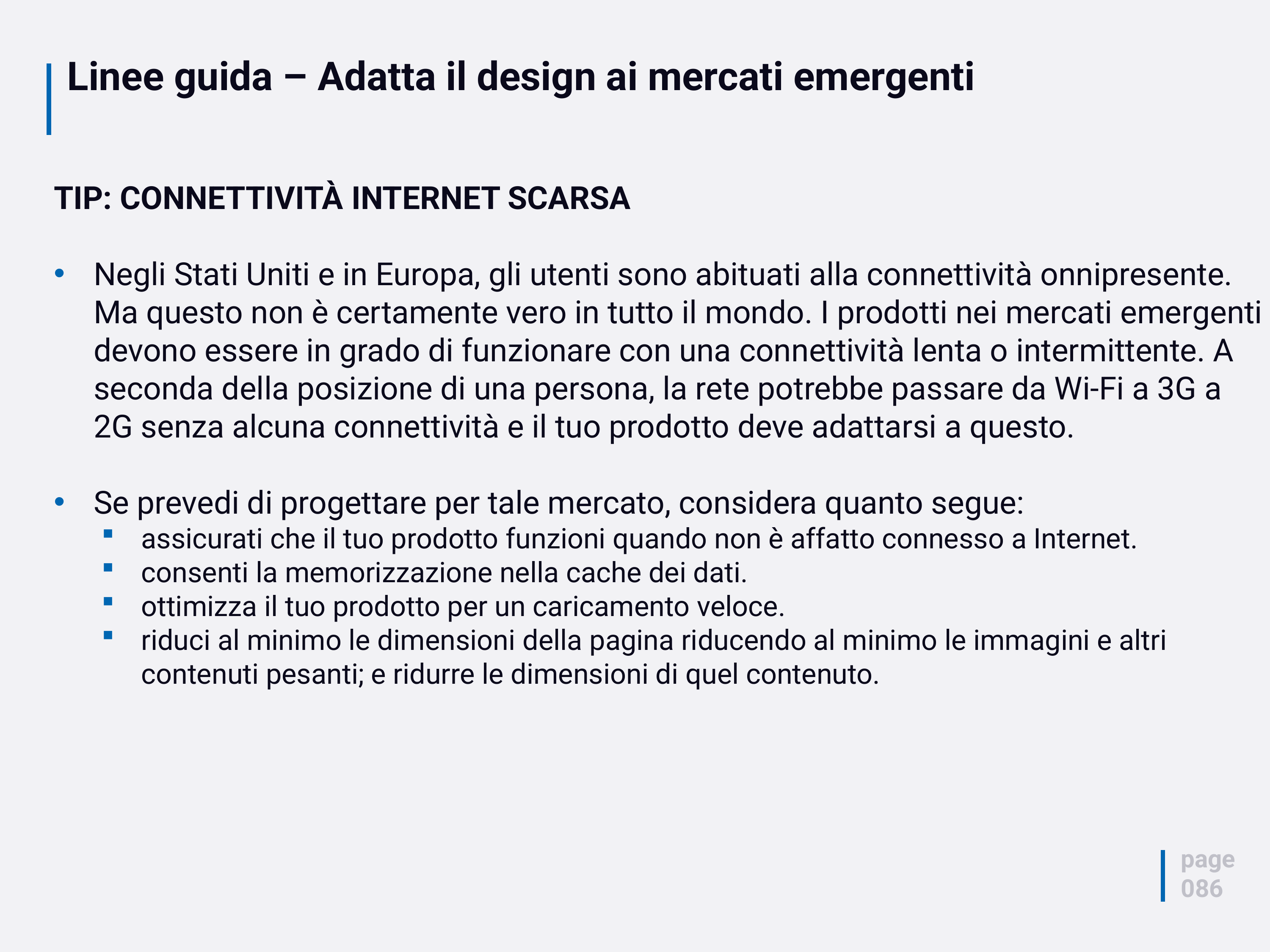

# Linee guida – Adatta il design ai mercati emergenti
TIP: CONNETTIVITÀ INTERNET SCARSA

Negli Stati Uniti e in Europa, gli utenti sono abituati alla connettività onnipresente. Ma questo non è certamente vero in tutto il mondo. I prodotti nei mercati emergenti devono essere in grado di funzionare con una connettività lenta o intermittente. A seconda della posizione di una persona, la rete potrebbe passare da Wi-Fi a 3G a 2G senza alcuna connettività e il tuo prodotto deve adattarsi a questo.

Se prevedi di progettare per tale mercato, considera quanto segue:
assicurati che il tuo prodotto funzioni quando non è affatto connesso a Internet.
consenti la memorizzazione nella cache dei dati.
ottimizza il tuo prodotto per un caricamento veloce.
riduci al minimo le dimensioni della pagina riducendo al minimo le immagini e altri contenuti pesanti; e ridurre le dimensioni di quel contenuto.
page
086